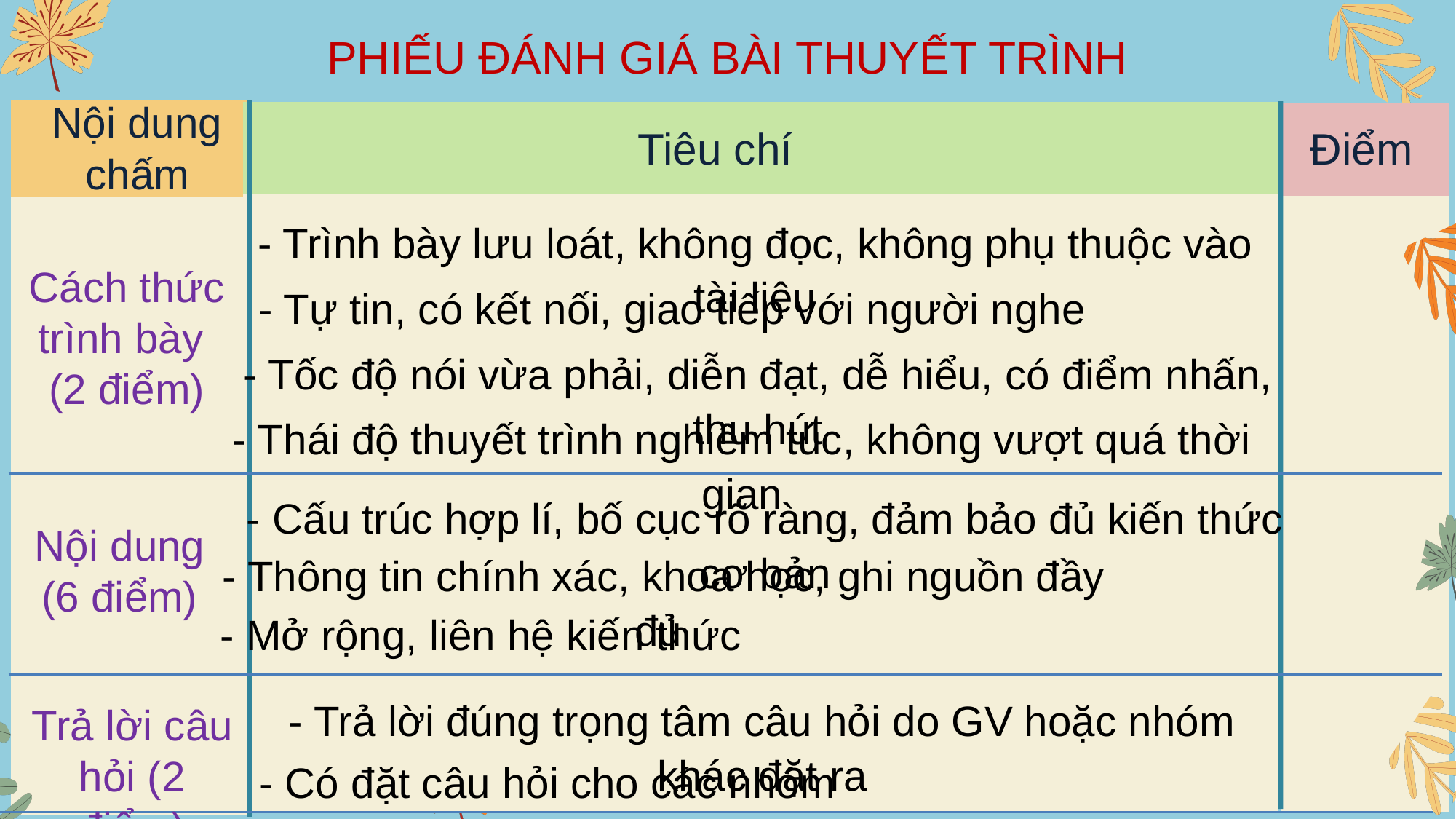

PHIẾU ĐÁNH GIÁ BÀI THUYẾT TRÌNH
Nội dung chấm
|  | HOẠT ĐỘNG |
| --- | --- |
|  |  |

|  | HOẠT ĐỘNG |
| --- | --- |
|  |  |
|  | HOẠT ĐỘNG |
| --- | --- |
|  |  |
Tiêu chí
Điểm
DANH SÁCH VIỆC CẦN LÀM
- Trình bày lưu loát, không đọc, không phụ thuộc vào tài liệu

Cách thức trình bày
(2 điểm)
- Tự tin, có kết nối, giao tiếp với người nghe
- Tốc độ nói vừa phải, diễn đạt, dễ hiểu, có điểm nhấn, thu hút
- Thái độ thuyết trình nghiêm túc, không vượt quá thời gian
- Cấu trúc hợp lí, bố cục rõ ràng, đảm bảo đủ kiến thức cơ bản
Nội dung
(6 điểm)

- Thông tin chính xác, khoa học, ghi nguồn đầy đủ
- Mở rộng, liên hệ kiến thức
- Trả lời đúng trọng tâm câu hỏi do GV hoặc nhóm khác đặt ra
Trả lời câu hỏi (2 điểm)

- Có đặt câu hỏi cho các nhóm khác